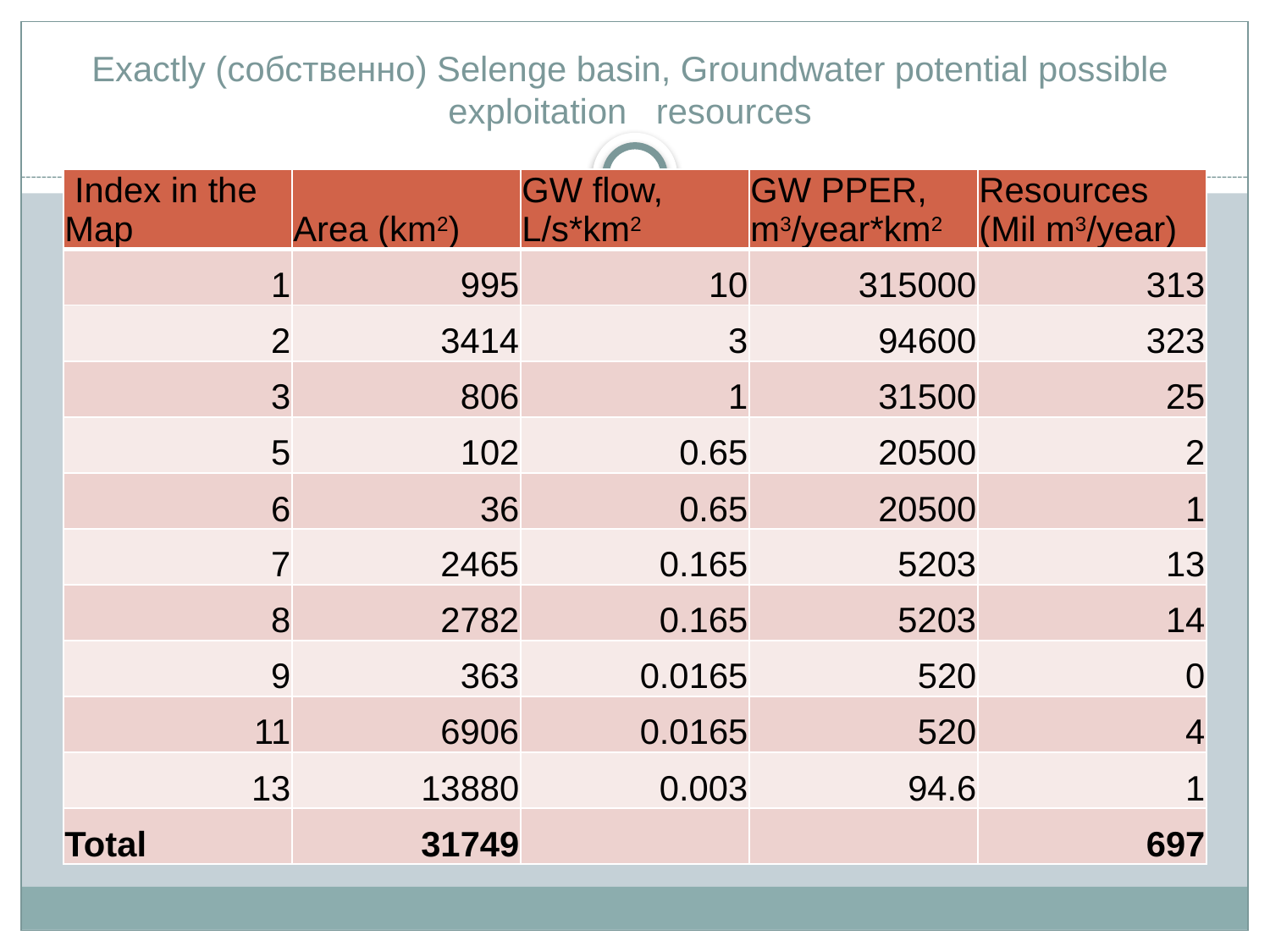

# Exactly (собственно) Selenge basin, Groundwater potential possible  exploitation   resources
| Index in the Map | Area (km2) | GW flow, L/s\*km2 | GW PPER, m3/year\*km2 | Resources (Mil m3/year) |
| --- | --- | --- | --- | --- |
| 1 | 995 | 10 | 315000 | 313 |
| 2 | 3414 | 3 | 94600 | 323 |
| 3 | 806 | 1 | 31500 | 25 |
| 5 | 102 | 0.65 | 20500 | 2 |
| 6 | 36 | 0.65 | 20500 | 1 |
| 7 | 2465 | 0.165 | 5203 | 13 |
| 8 | 2782 | 0.165 | 5203 | 14 |
| 9 | 363 | 0.0165 | 520 | 0 |
| 11 | 6906 | 0.0165 | 520 | 4 |
| 13 | 13880 | 0.003 | 94.6 | 1 |
| Total | 31749 |  |  | 697 |